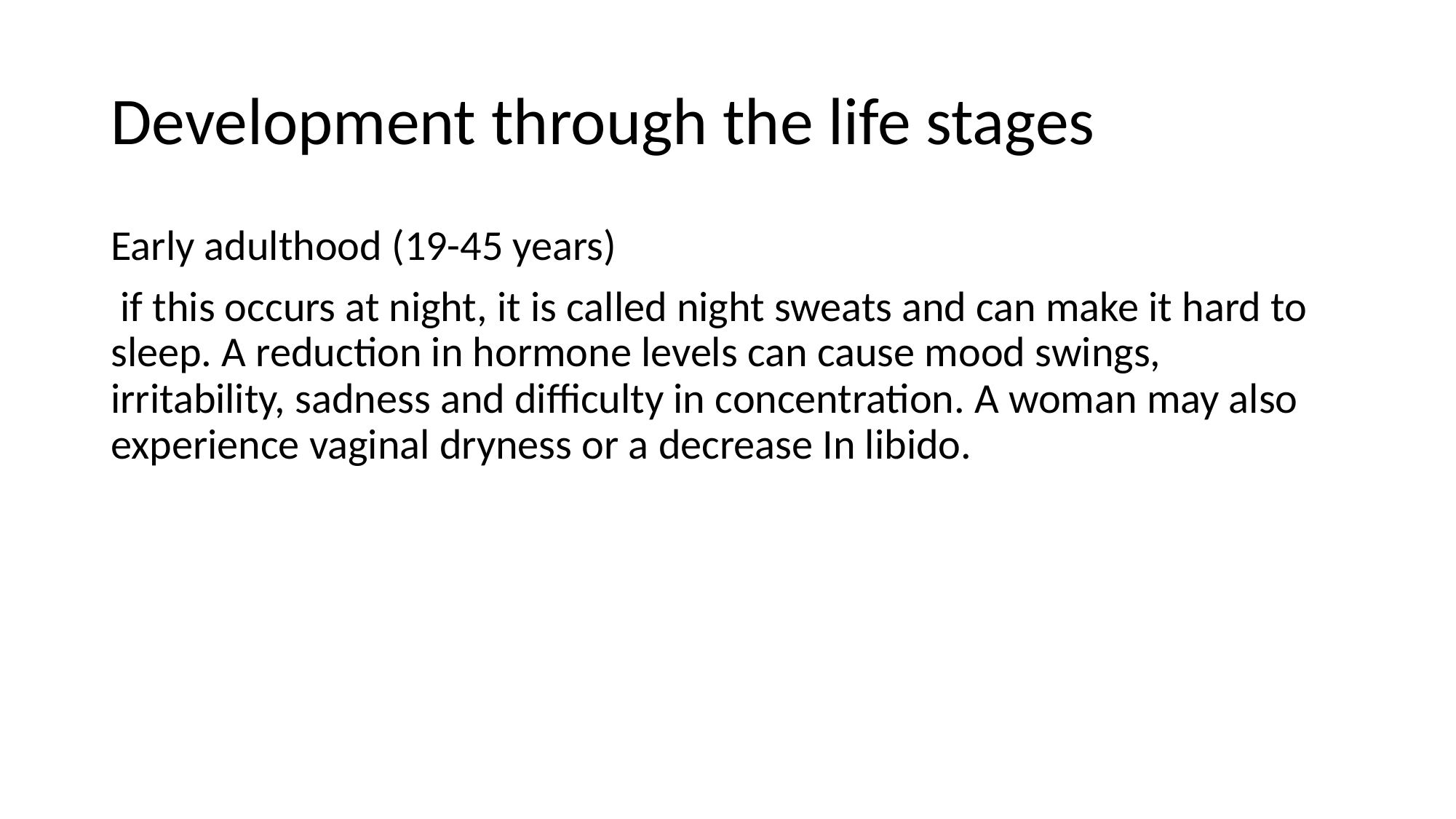

# Development through the life stages
Early adulthood (19-45 years)
 if this occurs at night, it is called night sweats and can make it hard to sleep. A reduction in hormone levels can cause mood swings, irritability, sadness and difficulty in concentration. A woman may also experience vaginal dryness or a decrease In libido.